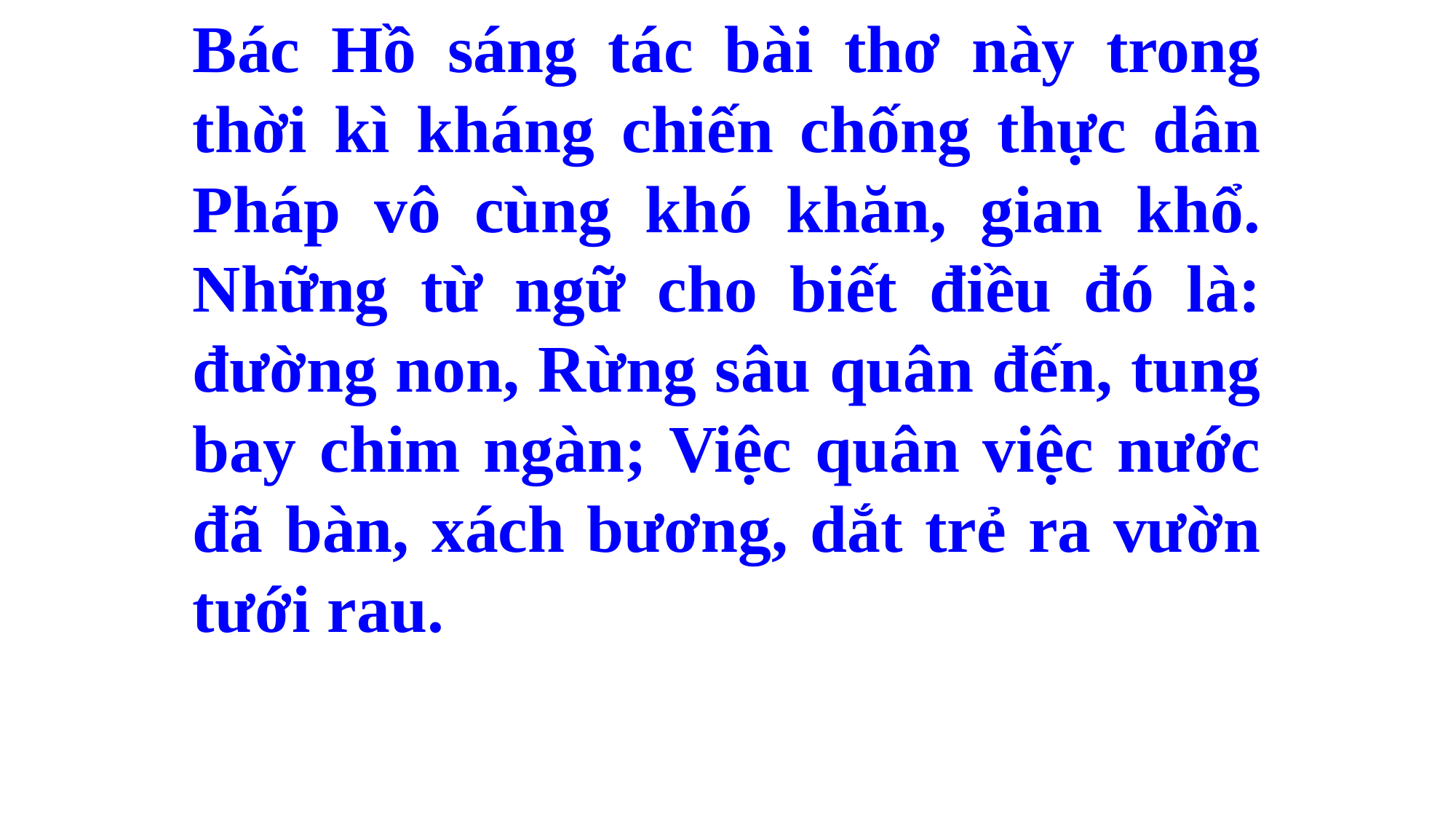

Bác Hồ sáng tác bài thơ này trong hoàn cảnh nào? Những từ ngũ nào cho biết điều đó?
Bác Hồ sáng tác bài thơ này trong thời kì kháng chiến chống thực dân Pháp vô cùng khó khăn, gian khổ. Những từ ngữ cho biết điều đó là: đường non, Rừng sâu quân đến, tung bay chim ngàn; Việc quân việc nước đã bàn, xách bương, dắt trẻ ra vườn tưới rau.